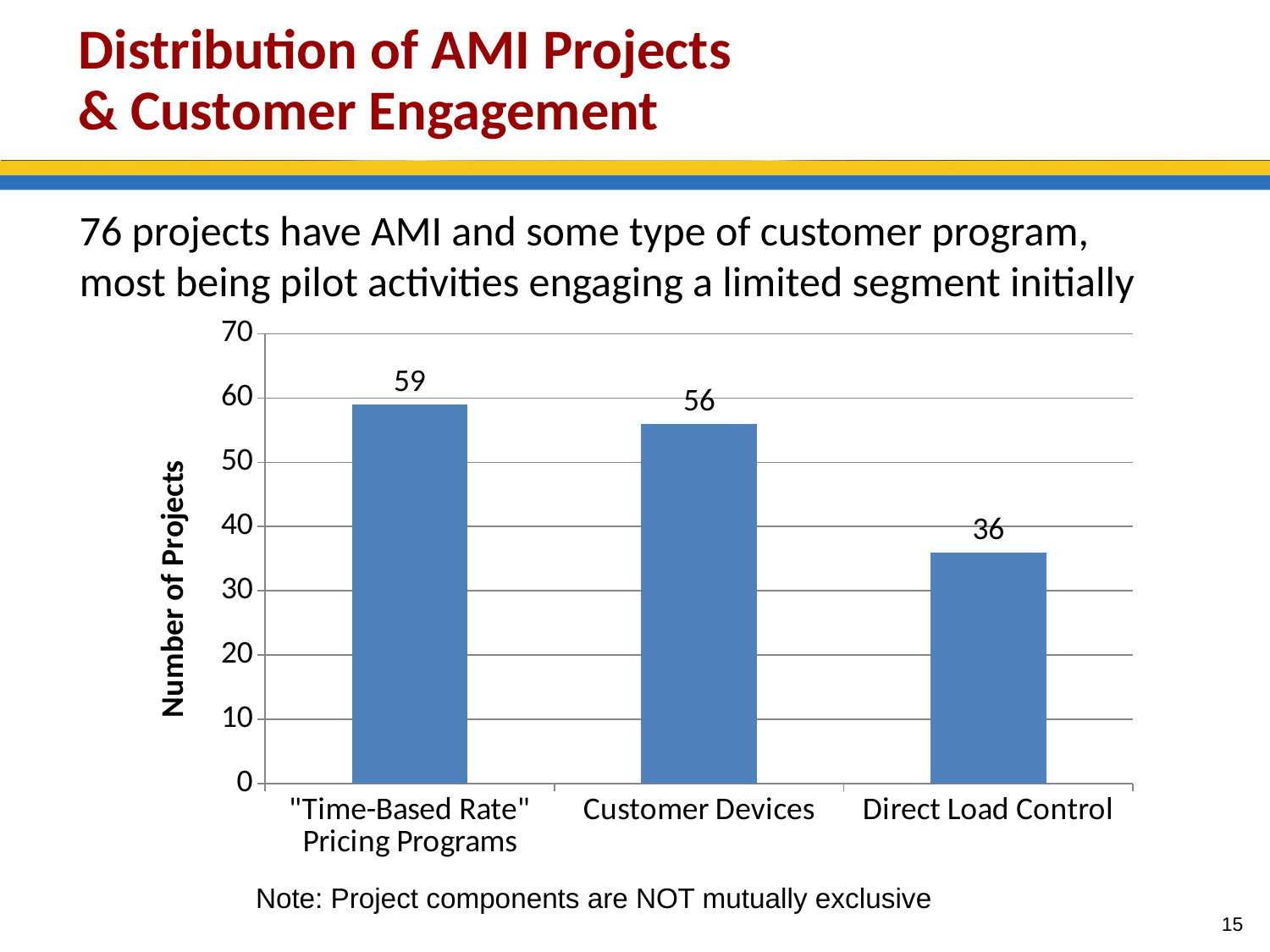

Distribution of AMI Projects
& Customer Engagement

76 projects have AMI and some type of customer program,
most being pilot activities engaging a limited segment initially

### Chart

| Category | Column1 |
|---|---|
| "Time-Based Rate" Pricing Programs | 59.0 |
| Customer Devices | 56.0 |
| Direct Load Control | 36.0 |
Note: Project components are NOT mutually exclusive